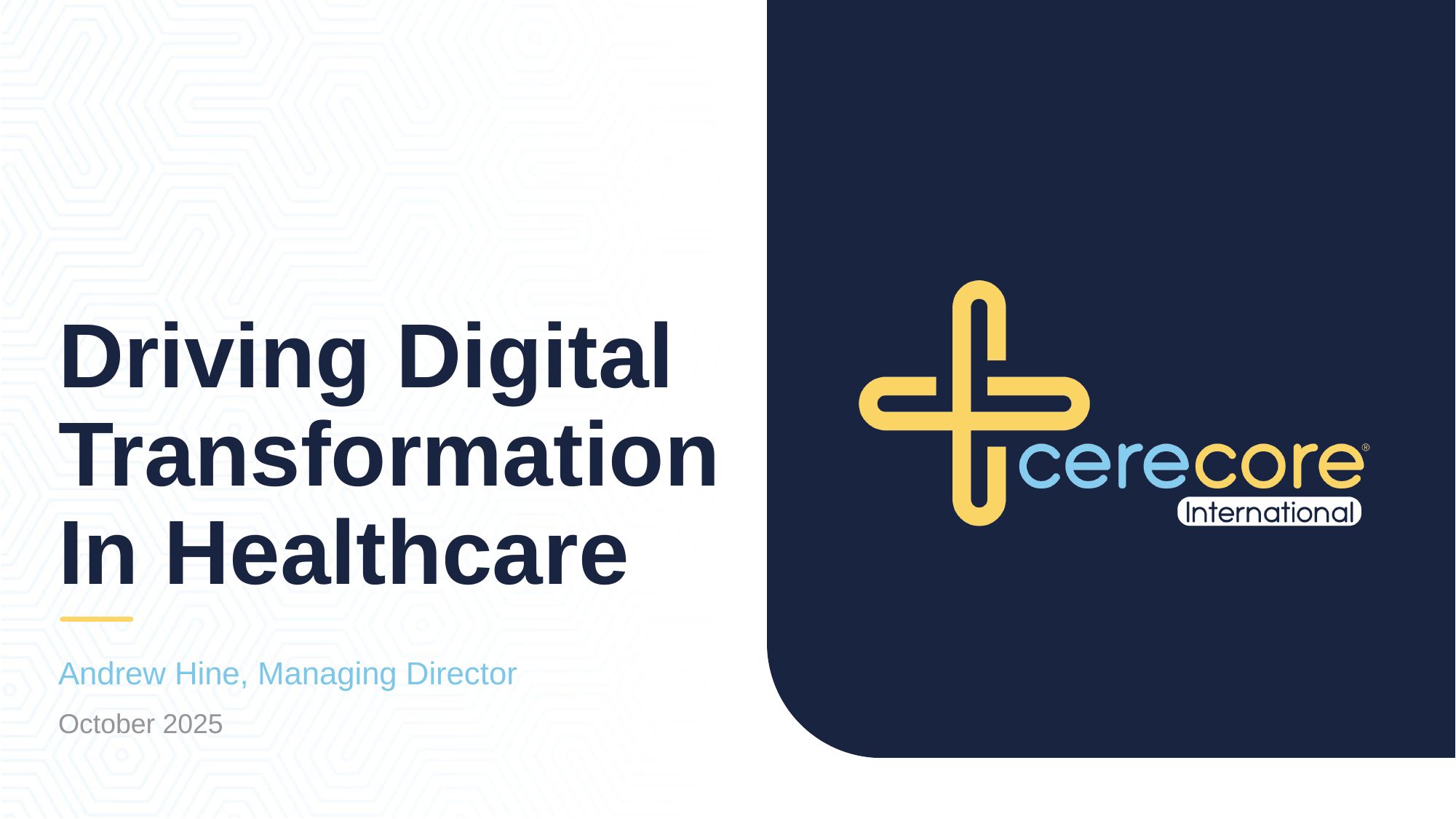

# Driving Digital Transformation In Healthcare
Andrew Hine, Managing Director
October 2025